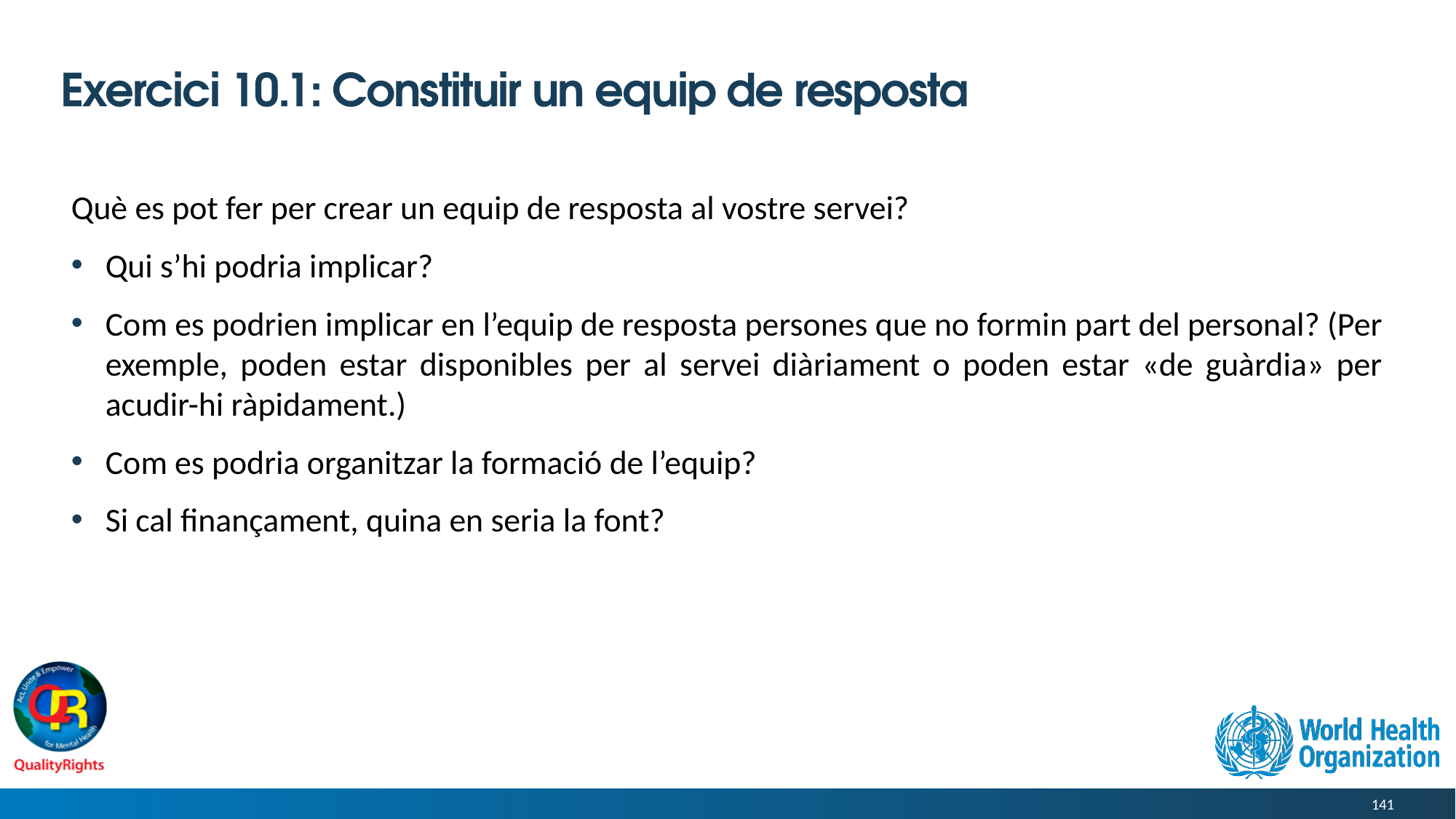

# Exercici 10.1: Constituir un equip de resposta
Què es pot fer per crear un equip de resposta al vostre servei?
Qui s’hi podria implicar?
Com es podrien implicar en l’equip de resposta persones que no formin part del personal? (Per exemple, poden estar disponibles per al servei diàriament o poden estar «de guàrdia» per acudir-hi ràpidament.)
Com es podria organitzar la formació de l’equip?
Si cal finançament, quina en seria la font?